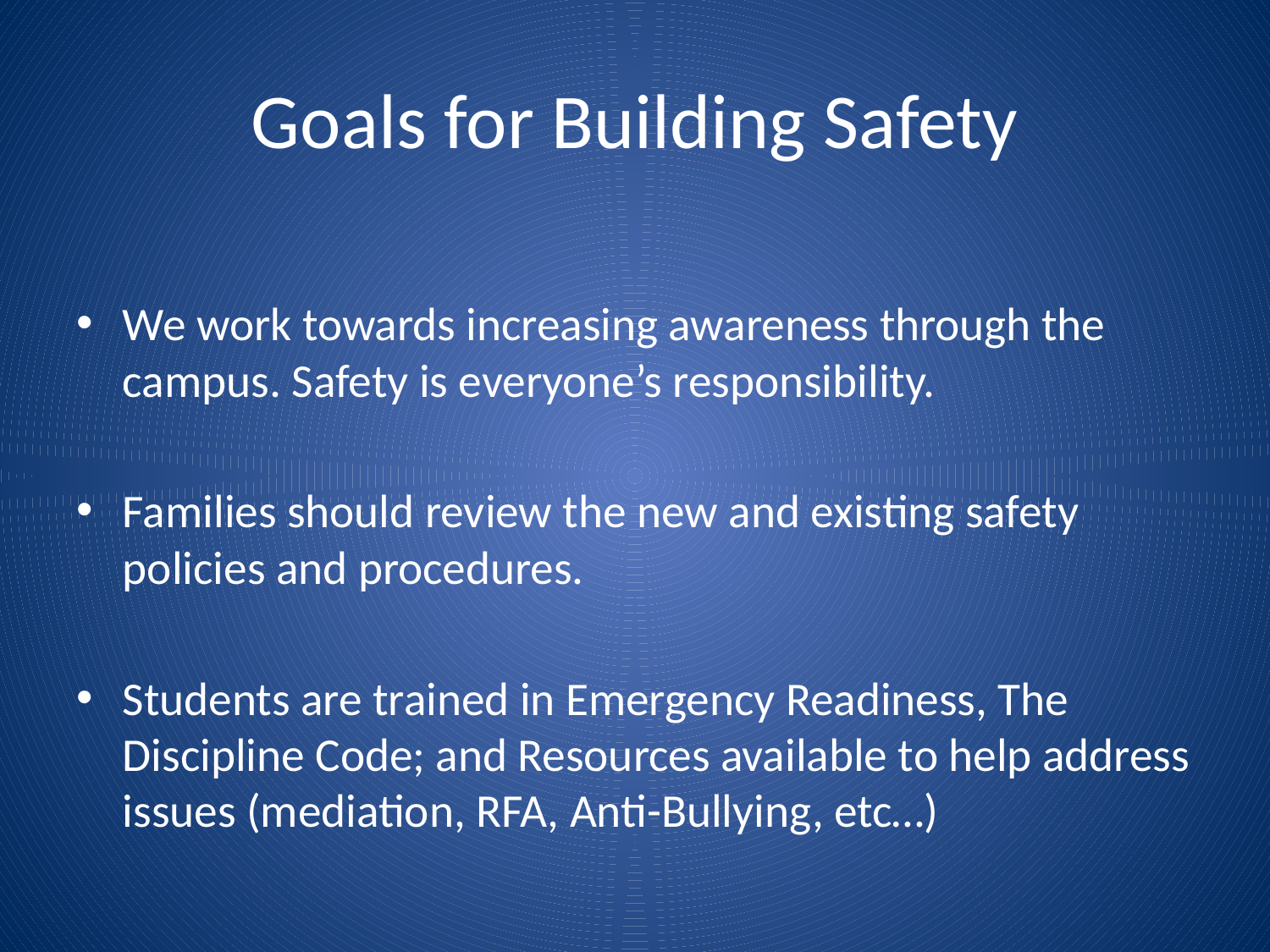

# Goals for Building Safety

We work towards increasing awareness through the campus. Safety is everyone’s responsibility.

Families should review the new and existing safety policies and procedures.

Students are trained in Emergency Readiness, The Discipline Code; and Resources available to help address issues (mediation, RFA, Anti-Bullying, etc…)